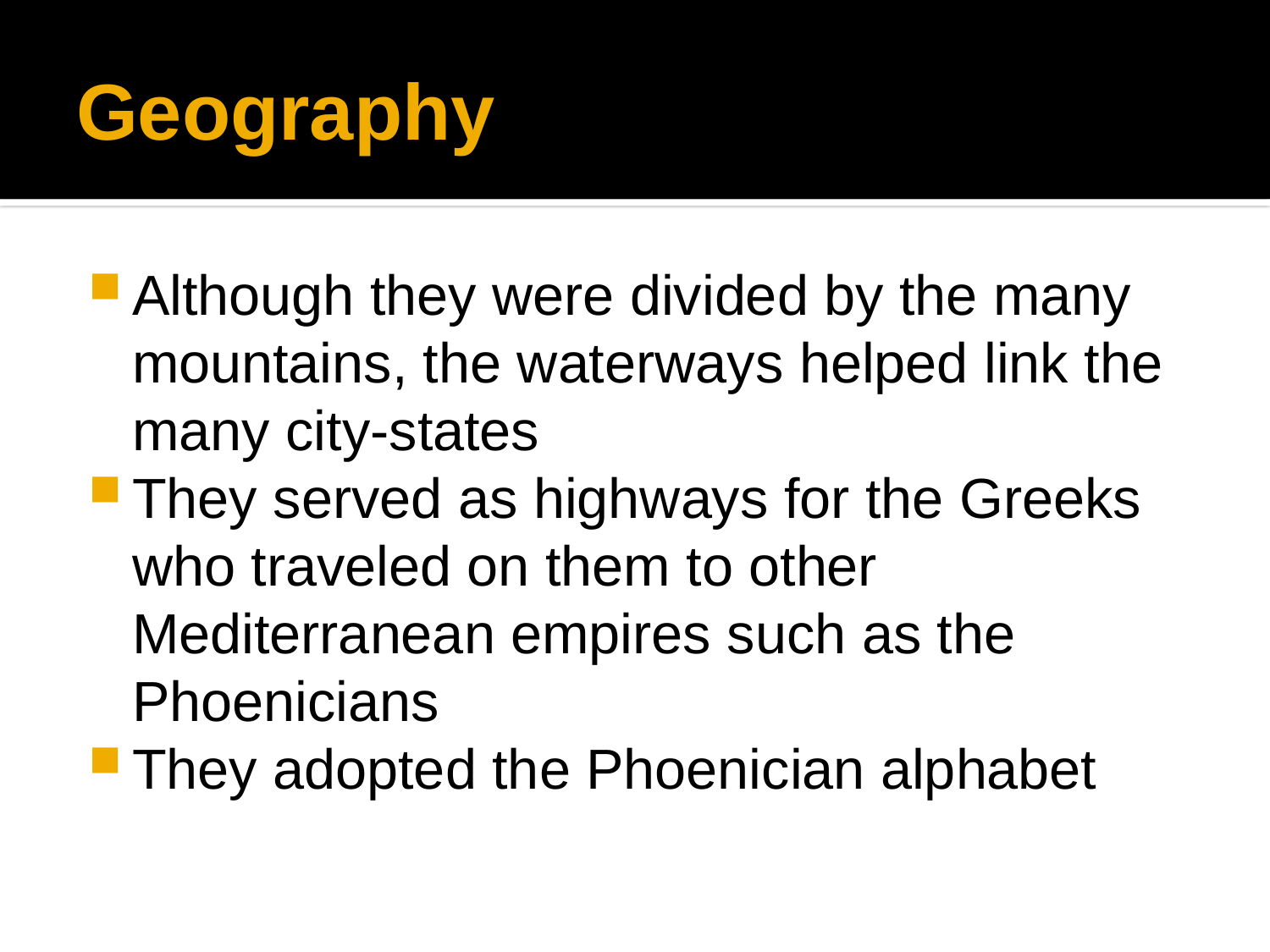

# Geography
Although they were divided by the many mountains, the waterways helped link the many city-states
They served as highways for the Greeks who traveled on them to other Mediterranean empires such as the Phoenicians
They adopted the Phoenician alphabet